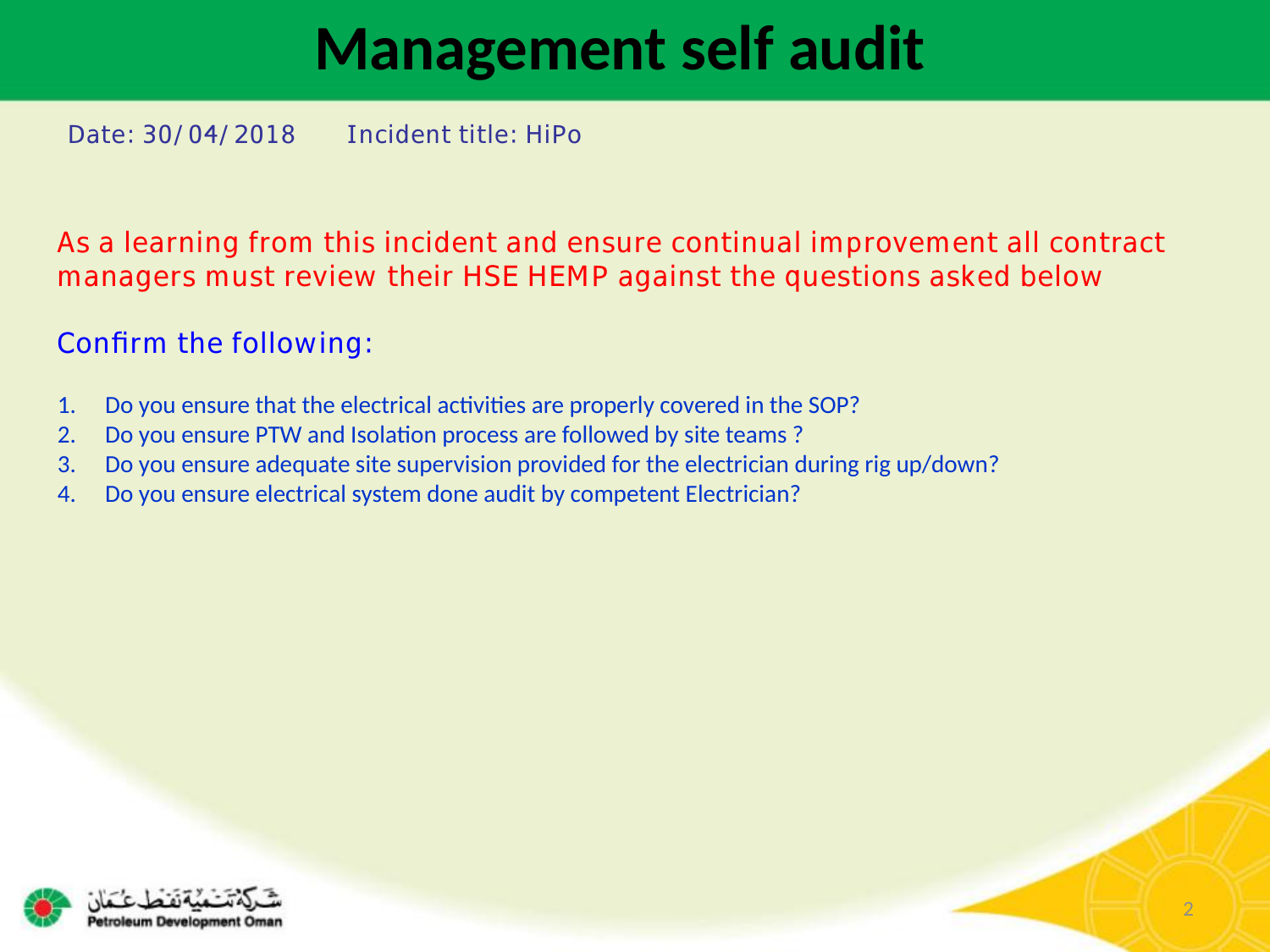

Management self audit

Date: 30/04/2018       Incident title: HiPo

As a learning from this incident and ensure continual improvement all contract
managers must review their HSE HEMP against the questions asked below

Confirm the following:

Do you ensure that the electrical activities are properly covered in the SOP?
Do you ensure PTW and Isolation process are followed by site teams ?
Do you ensure adequate site supervision provided for the electrician during rig up/down?
Do you ensure electrical system done audit by competent Electrician?

2